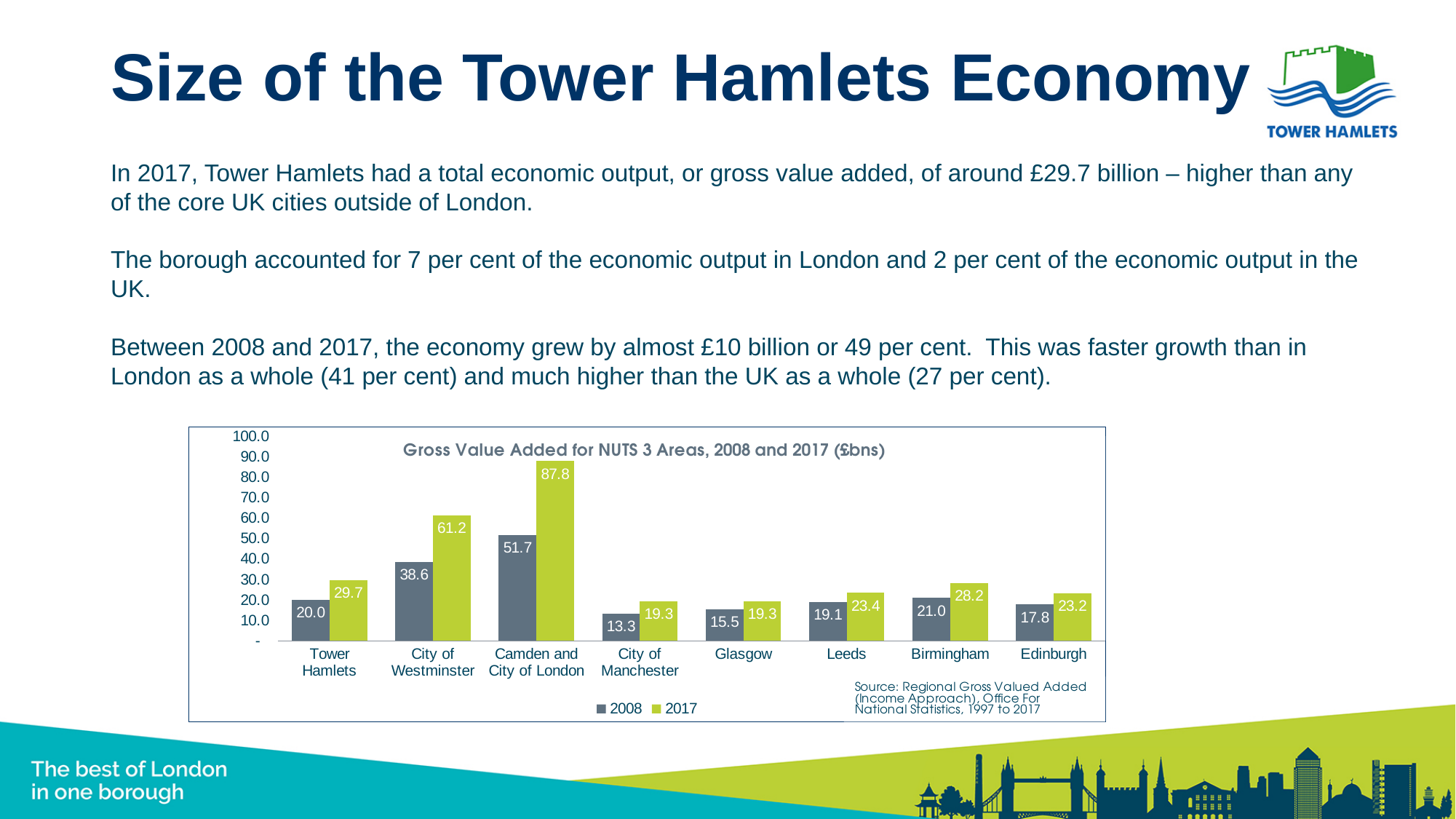

# Size of the Tower Hamlets Economy
In 2017, Tower Hamlets had a total economic output, or gross value added, of around £29.7 billion – higher than any of the core UK cities outside of London.

The borough accounted for 7 per cent of the economic output in London and 2 per cent of the economic output in the UK.

Between 2008 and 2017, the economy grew by almost £10 billion or 49 per cent.  This was faster growth than in London as a whole (41 per cent) and much higher than the UK as a whole (27 per cent).

### Chart: Gross Value Added for NUTS 3 Areas, 2008 and 2017 (£bns)

| Category | 2008 | 2017 |
|---|---|---|
| Tower Hamlets | 19.966 | 29.66 |
| City of Westminster | 38.618 | 61.206 |
| Camden and City of London | 51.708 | 87.778 |
| City of Manchester | 13.348 | 19.316 |
| Glasgow | 15.457 | 19.3 |
| Leeds | 19.129 | 23.407 |
| Birmingham | 20.95 | 28.156 |
| Edinburgh | 17.811 | 23.232 |